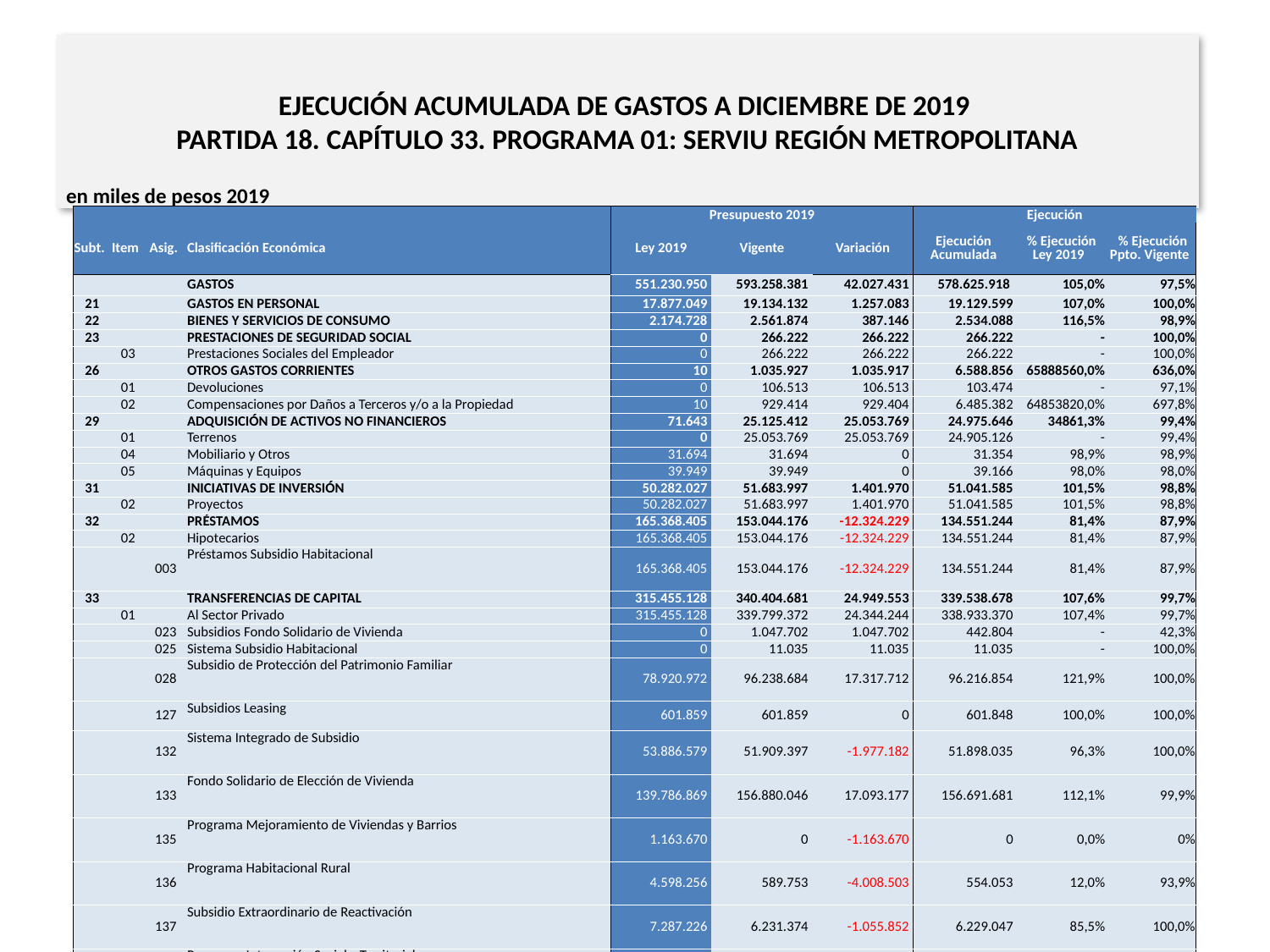

# EJECUCIÓN ACUMULADA DE GASTOS A DICIEMBRE DE 2019 PARTIDA 18. CAPÍTULO 33. PROGRAMA 01: SERVIU REGIÓN METROPOLITANA
en miles de pesos 2019
|  |  |  |  | Presupuesto 2019 |  |  | Ejecución |  |  |
| --- | --- | --- | --- | --- | --- | --- | --- | --- | --- |
| Subt. | Item | Asig. | Clasificación Económica | Ley 2019 | Vigente | Variación | Ejecución Acumulada | % Ejecución Ley 2019 | % Ejecución Ppto. Vigente |
|  |  |  | GASTOS | 551.230.950 | 593.258.381 | 42.027.431 | 578.625.918 | 105,0% | 97,5% |
| 21 |  |  | GASTOS EN PERSONAL | 17.877.049 | 19.134.132 | 1.257.083 | 19.129.599 | 107,0% | 100,0% |
| 22 |  |  | BIENES Y SERVICIOS DE CONSUMO | 2.174.728 | 2.561.874 | 387.146 | 2.534.088 | 116,5% | 98,9% |
| 23 |  |  | PRESTACIONES DE SEGURIDAD SOCIAL | 0 | 266.222 | 266.222 | 266.222 | - | 100,0% |
|  | 03 |  | Prestaciones Sociales del Empleador | 0 | 266.222 | 266.222 | 266.222 | - | 100,0% |
| 26 |  |  | OTROS GASTOS CORRIENTES | 10 | 1.035.927 | 1.035.917 | 6.588.856 | 65888560,0% | 636,0% |
|  | 01 |  | Devoluciones | 0 | 106.513 | 106.513 | 103.474 | - | 97,1% |
|  | 02 |  | Compensaciones por Daños a Terceros y/o a la Propiedad | 10 | 929.414 | 929.404 | 6.485.382 | 64853820,0% | 697,8% |
| 29 |  |  | ADQUISICIÓN DE ACTIVOS NO FINANCIEROS | 71.643 | 25.125.412 | 25.053.769 | 24.975.646 | 34861,3% | 99,4% |
|  | 01 |  | Terrenos | 0 | 25.053.769 | 25.053.769 | 24.905.126 | - | 99,4% |
|  | 04 |  | Mobiliario y Otros | 31.694 | 31.694 | 0 | 31.354 | 98,9% | 98,9% |
|  | 05 |  | Máquinas y Equipos | 39.949 | 39.949 | 0 | 39.166 | 98,0% | 98,0% |
| 31 |  |  | INICIATIVAS DE INVERSIÓN | 50.282.027 | 51.683.997 | 1.401.970 | 51.041.585 | 101,5% | 98,8% |
|  | 02 |  | Proyectos | 50.282.027 | 51.683.997 | 1.401.970 | 51.041.585 | 101,5% | 98,8% |
| 32 |  |  | PRÉSTAMOS | 165.368.405 | 153.044.176 | -12.324.229 | 134.551.244 | 81,4% | 87,9% |
|  | 02 |  | Hipotecarios | 165.368.405 | 153.044.176 | -12.324.229 | 134.551.244 | 81,4% | 87,9% |
|  |  | 003 | Préstamos Subsidio Habitacional | 165.368.405 | 153.044.176 | -12.324.229 | 134.551.244 | 81,4% | 87,9% |
| 33 |  |  | TRANSFERENCIAS DE CAPITAL | 315.455.128 | 340.404.681 | 24.949.553 | 339.538.678 | 107,6% | 99,7% |
|  | 01 |  | Al Sector Privado | 315.455.128 | 339.799.372 | 24.344.244 | 338.933.370 | 107,4% | 99,7% |
|  |  | 023 | Subsidios Fondo Solidario de Vivienda | 0 | 1.047.702 | 1.047.702 | 442.804 | - | 42,3% |
|  |  | 025 | Sistema Subsidio Habitacional | 0 | 11.035 | 11.035 | 11.035 | - | 100,0% |
|  |  | 028 | Subsidio de Protección del Patrimonio Familiar | 78.920.972 | 96.238.684 | 17.317.712 | 96.216.854 | 121,9% | 100,0% |
|  |  | 127 | Subsidios Leasing | 601.859 | 601.859 | 0 | 601.848 | 100,0% | 100,0% |
|  |  | 132 | Sistema Integrado de Subsidio | 53.886.579 | 51.909.397 | -1.977.182 | 51.898.035 | 96,3% | 100,0% |
|  |  | 133 | Fondo Solidario de Elección de Vivienda | 139.786.869 | 156.880.046 | 17.093.177 | 156.691.681 | 112,1% | 99,9% |
|  |  | 135 | Programa Mejoramiento de Viviendas y Barrios | 1.163.670 | 0 | -1.163.670 | 0 | 0,0% | 0% |
|  |  | 136 | Programa Habitacional Rural | 4.598.256 | 589.753 | -4.008.503 | 554.053 | 12,0% | 93,9% |
|  |  | 137 | Subsidio Extraordinario de Reactivación | 7.287.226 | 6.231.374 | -1.055.852 | 6.229.047 | 85,5% | 100,0% |
|  |  | 138 | Programa Integración Social y Territorial | 29.209.697 | 26.289.522 | -2.920.175 | 26.288.013 | 90,0% | 100,0% |
|  | 03 |  | A Otras Entidades Públicas | 0 | 605.309 | 605.309 | 605.308 | - | 100,0% |
|  |  | 102 | Municipalidades para el Programa Recuperación de Barrios | 0 | 231.229 | 231.229 | 231.228 | - | 100,0% |
|  |  | 108 | Municipalidades para Programa Mejoramiento Barrios Comerciales | 0 | 374.080 | 374.080 | 374.080 | - | 100,0% |
| 34 |  |  | SERVICIO DE LA DEUDA | 1.960 | 1.960 | 0 | 0 | 0,0% | 0,0% |
|  | 07 |  | Deuda Flotante | 1.960 | 1.960 | 0 | 0 | 0,0% | 0,0% |
24
Fuente: Elaboración propia en base  a Informes de ejecución presupuestaria mensual de DIPRES.